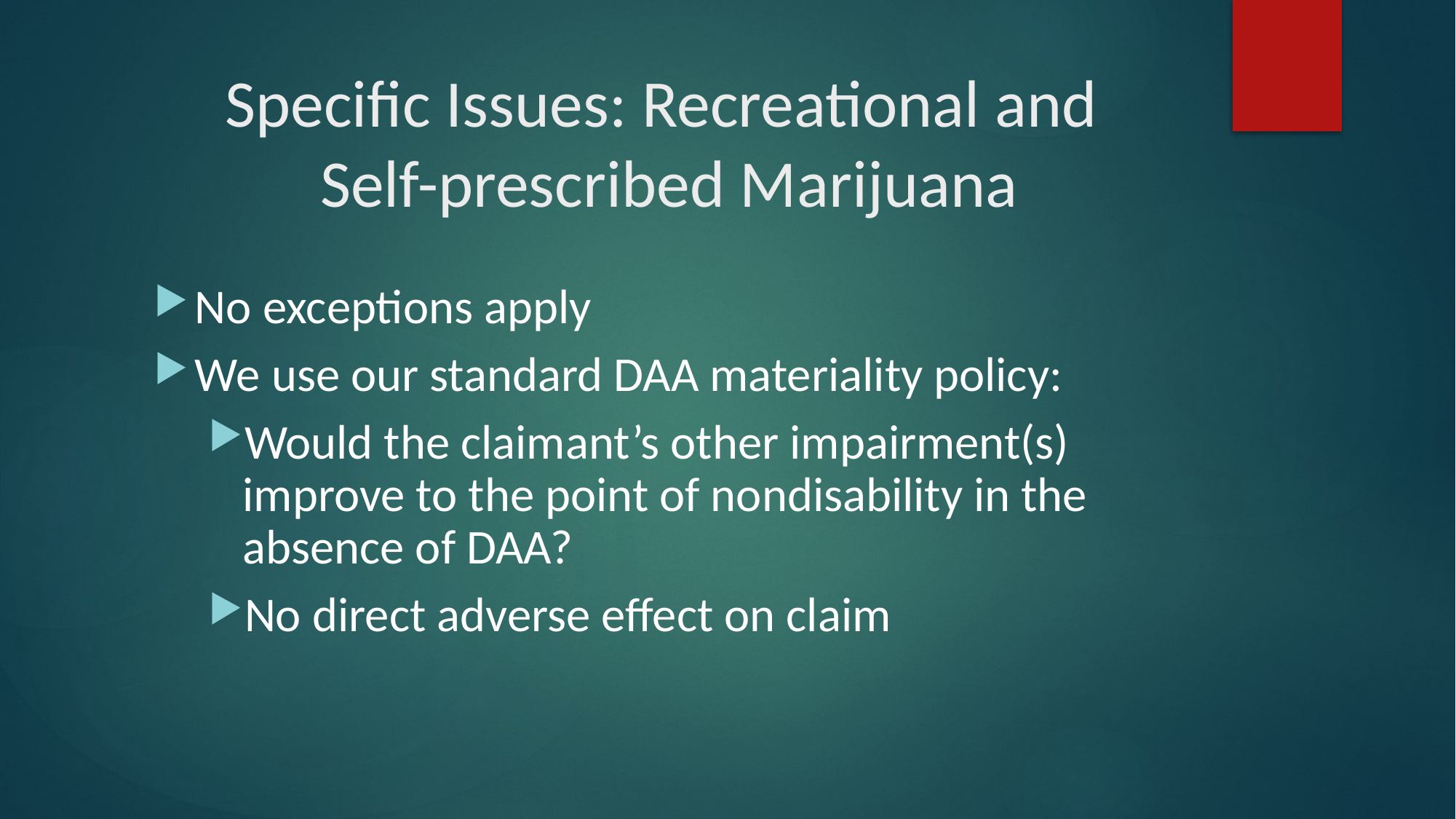

# Specific Issues: Recreational and Self-prescribed Marijuana
No exceptions apply
We use our standard DAA materiality policy:
Would the claimant’s other impairment(s) improve to the point of nondisability in the absence of DAA?
No direct adverse effect on claim